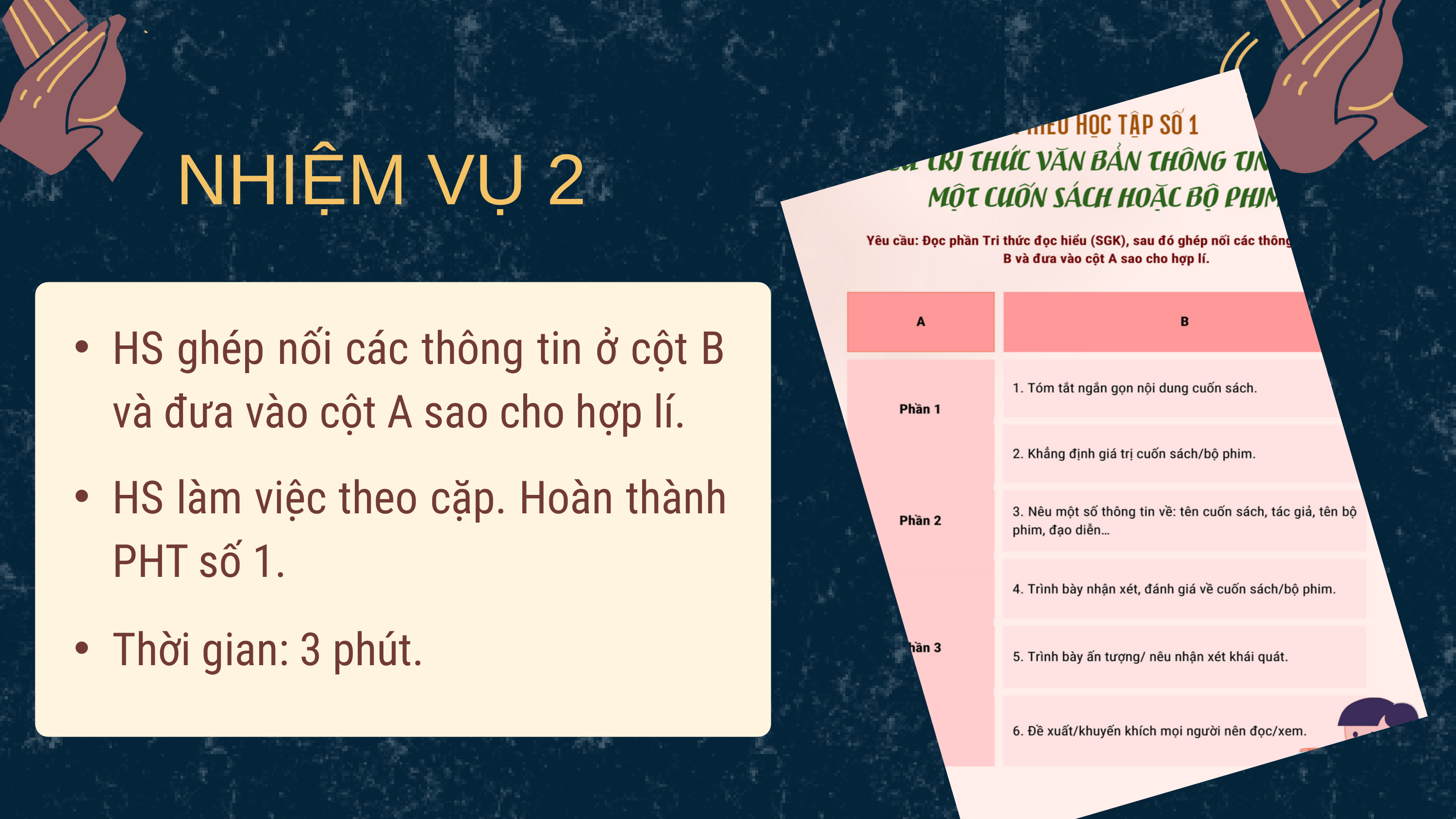

NHIỆM VỤ 2

HS ghép nối các thông tin ở cột B và đưa vào cột A sao cho hợp lí.
HS làm việc theo cặp. Hoàn thành PHT số 1.
Thời gian: 3 phút.